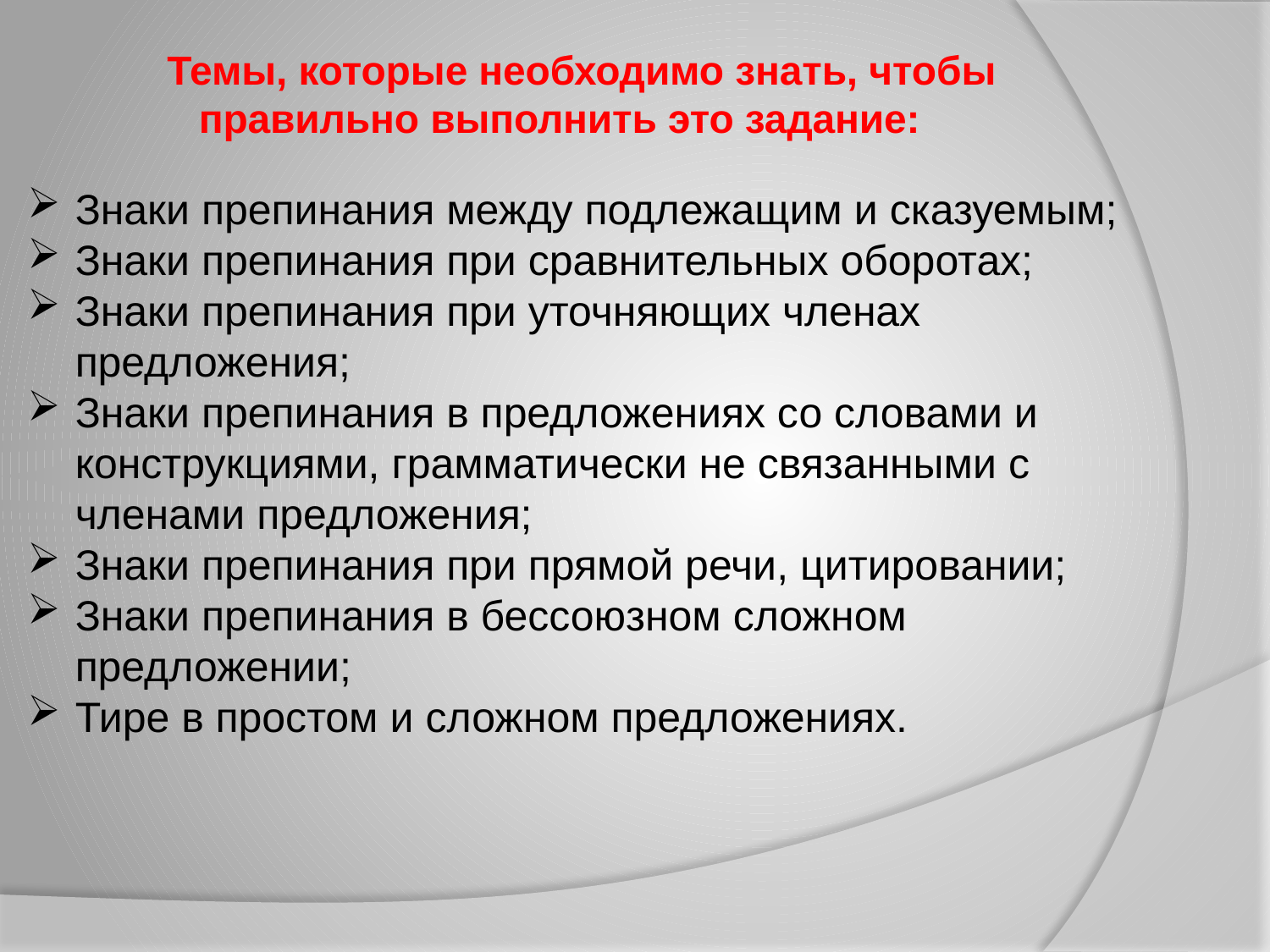

# Темы, которые необходимо знать, чтобы правильно выполнить это задание:
Знаки препинания между подлежащим и сказуемым;
Знаки препинания при сравнительных оборотах;
Знаки препинания при уточняющих членах предложения;
Знаки препинания в предложениях со словами и конструкциями, грамматически не связанными с членами предложения;
Знаки препинания при прямой речи, цитировании;
Знаки препинания в бессоюзном сложном предложении;
Тире в простом и сложном предложениях.